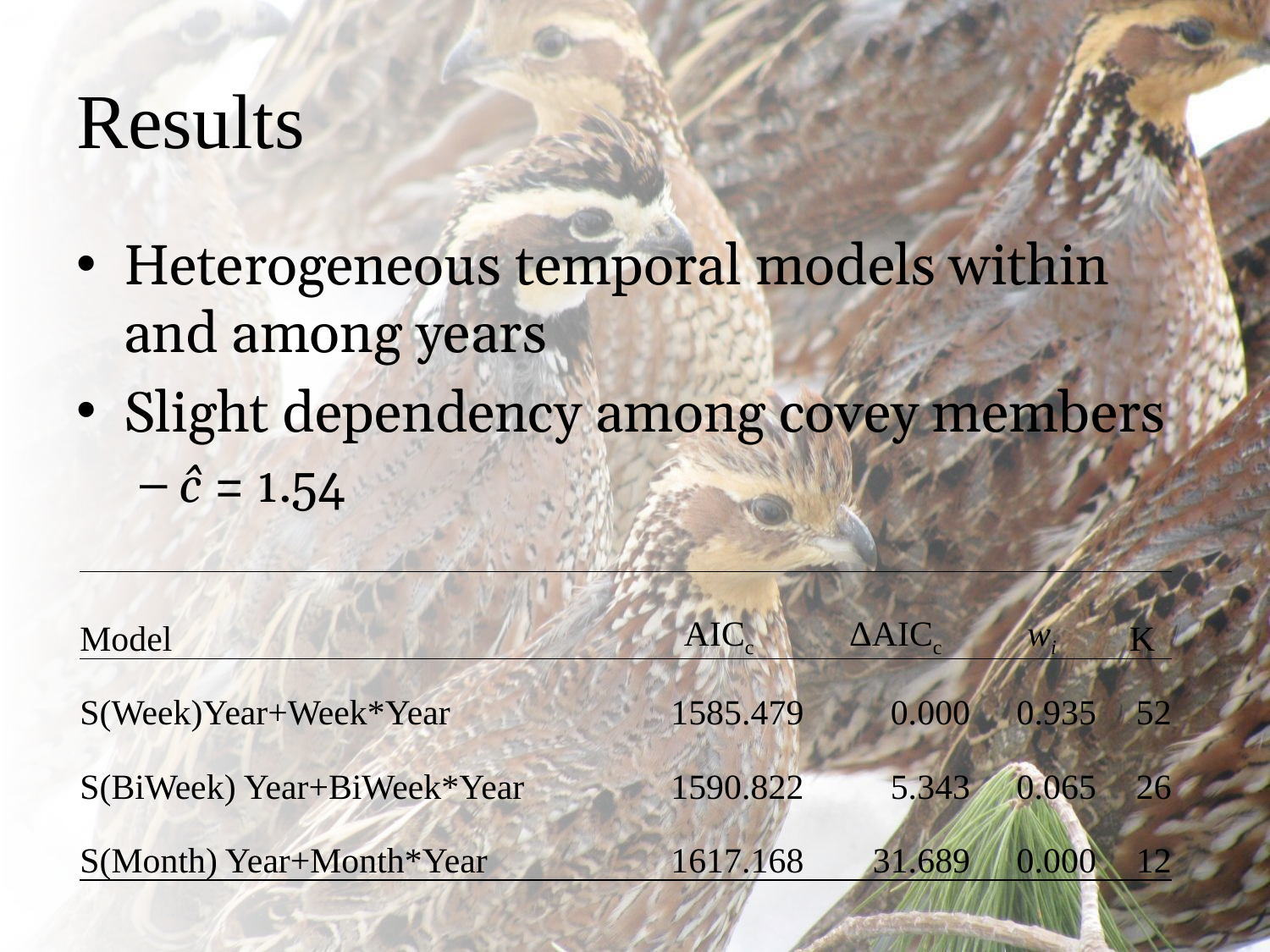

# Results
Heterogeneous temporal models within and among years
Slight dependency among covey members
ĉ = 1.54
| Model |  | AICc |  | ΔAICc |  | wi |  | K |
| --- | --- | --- | --- | --- | --- | --- | --- | --- |
| S(Week)Year+Week\*Year |  | 1585.479 |  | 0.000 |  | 0.935 |  | 52 |
| S(BiWeek) Year+BiWeek\*Year |  | 1590.822 |  | 5.343 |  | 0.065 |  | 26 |
| S(Month) Year+Month\*Year |  | 1617.168 |  | 31.689 |  | 0.000 |  | 12 |